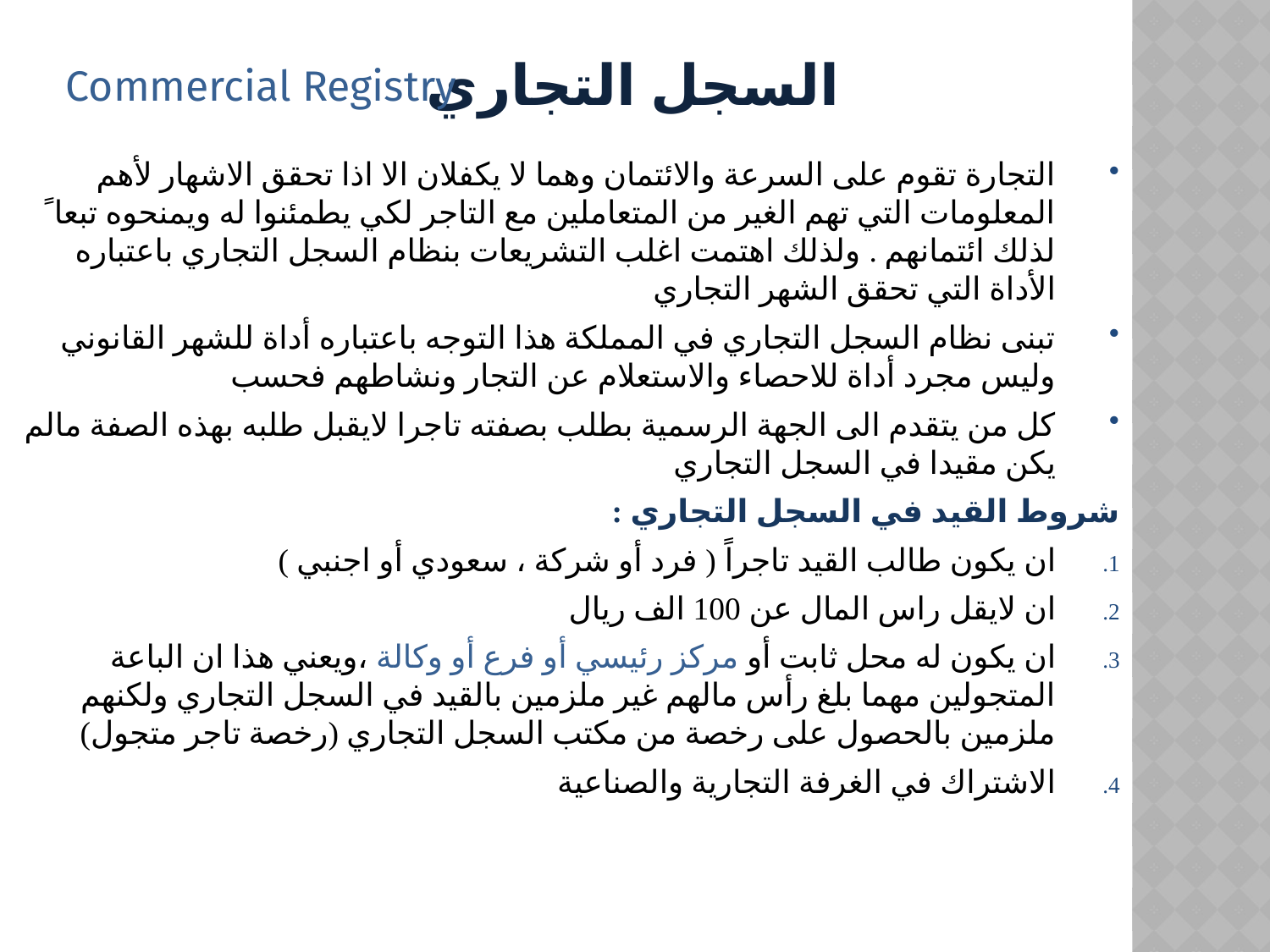

# السجل التجاري
 Commercial Registry
التجارة تقوم على السرعة والائتمان وهما لا يكفلان الا اذا تحقق الاشهار لأهم المعلومات التي تهم الغير من المتعاملين مع التاجر لكي يطمئنوا له ويمنحوه تبعا ً لذلك ائتمانهم . ولذلك اهتمت اغلب التشريعات بنظام السجل التجاري باعتباره الأداة التي تحقق الشهر التجاري
تبنى نظام السجل التجاري في المملكة هذا التوجه باعتباره أداة للشهر القانوني وليس مجرد أداة للاحصاء والاستعلام عن التجار ونشاطهم فحسب
كل من يتقدم الى الجهة الرسمية بطلب بصفته تاجرا لايقبل طلبه بهذه الصفة مالم يكن مقيدا في السجل التجاري
شروط القيد في السجل التجاري :
ان يكون طالب القيد تاجراً ( فرد أو شركة ، سعودي أو اجنبي )
ان لايقل راس المال عن 100 الف ريال
ان يكون له محل ثابت أو مركز رئيسي أو فرع أو وكالة ،ويعني هذا ان الباعة المتجولين مهما بلغ رأس مالهم غير ملزمين بالقيد في السجل التجاري ولكنهم ملزمين بالحصول على رخصة من مكتب السجل التجاري (رخصة تاجر متجول)
الاشتراك في الغرفة التجارية والصناعية